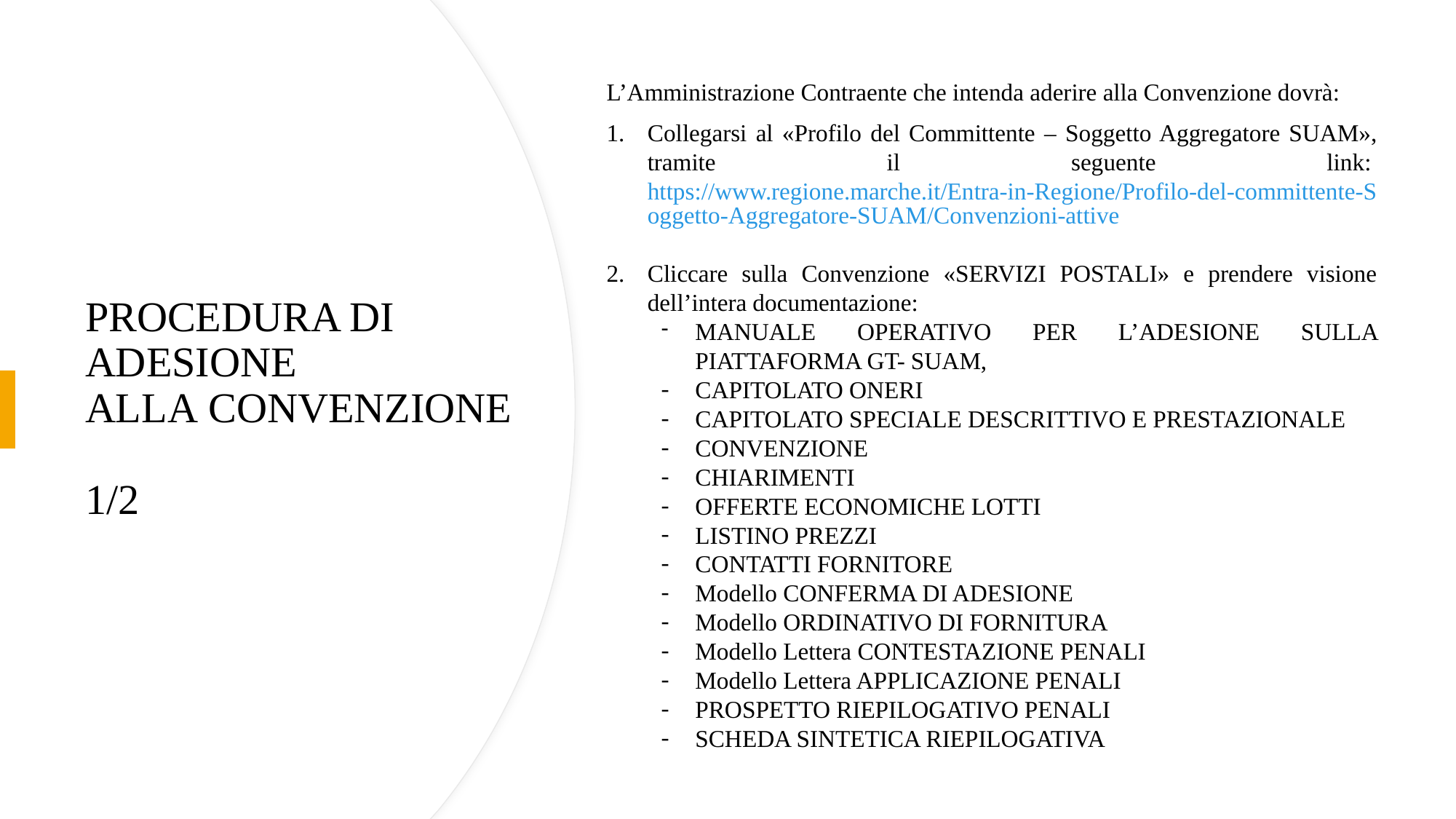

L’Amministrazione Contraente che intenda aderire alla Convenzione dovrà:
Collegarsi al «Profilo del Committente – Soggetto Aggregatore SUAM», tramite il seguente link: https://www.regione.marche.it/Entra-in-Regione/Profilo-del-committente-Soggetto-Aggregatore-SUAM/Convenzioni-attive

Cliccare sulla Convenzione «SERVIZI POSTALI» e prendere visione dell’intera documentazione:
MANUALE OPERATIVO PER L’ADESIONE SULLA PIATTAFORMA GT- SUAM,
CAPITOLATO ONERI
CAPITOLATO SPECIALE DESCRITTIVO E PRESTAZIONALE
CONVENZIONE
CHIARIMENTI
OFFERTE ECONOMICHE LOTTI
LISTINO PREZZI
CONTATTI FORNITORE
Modello CONFERMA DI ADESIONE
Modello ORDINATIVO DI FORNITURA
Modello Lettera CONTESTAZIONE PENALI
Modello Lettera APPLICAZIONE PENALI
PROSPETTO RIEPILOGATIVO PENALI
SCHEDA SINTETICA RIEPILOGATIVA
# PROCEDURA DI ADESIONE ALLA CONVENZIONE 1/2